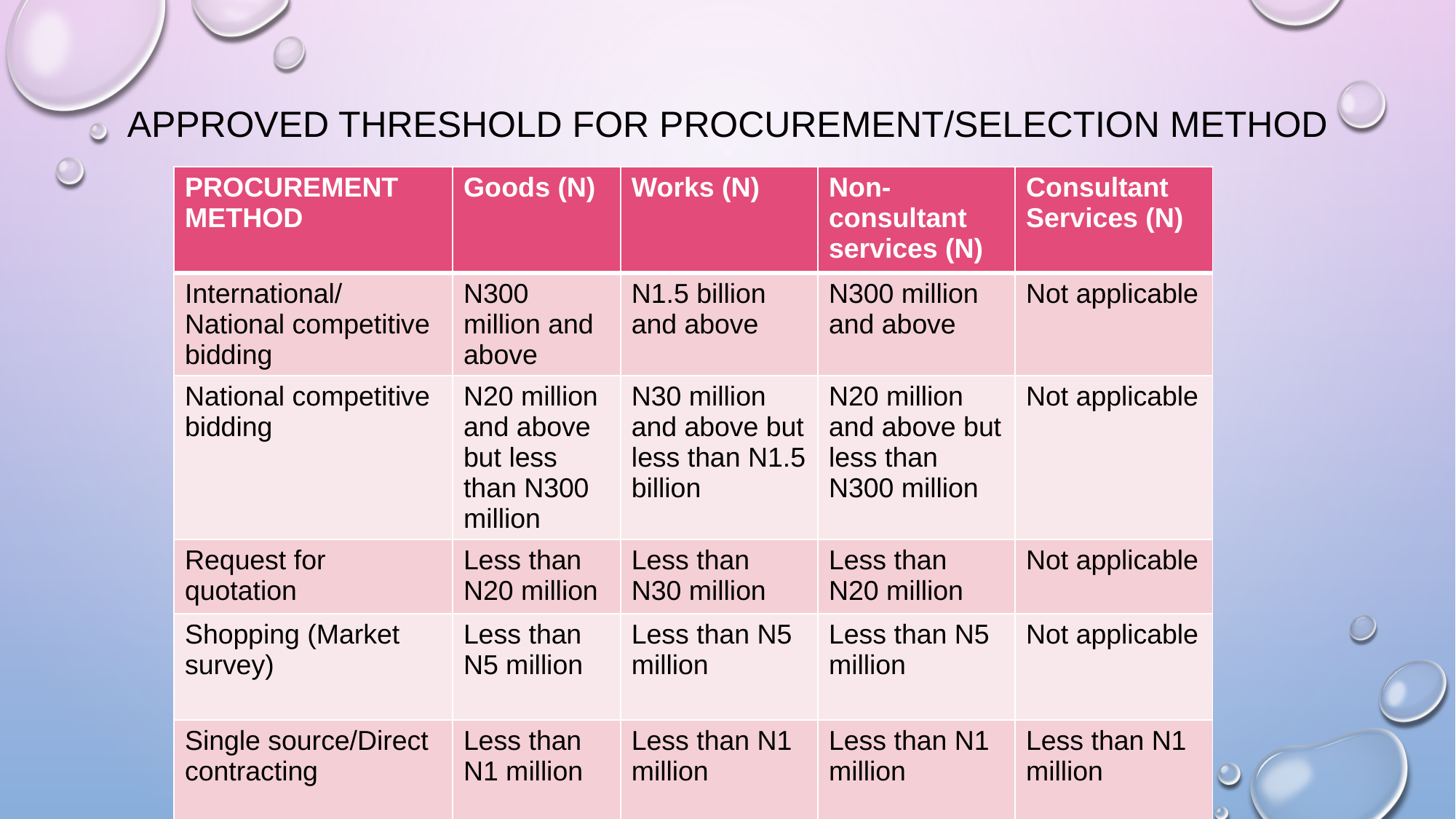

# Approved threshold for procurement/selection method
| PROCUREMENT METHOD | Goods (N) | Works (N) | Non- consultant services (N) | Consultant Services (N) |
| --- | --- | --- | --- | --- |
| International/National competitive bidding | N300 million and above | N1.5 billion and above | N300 million and above | Not applicable |
| National competitive bidding | N20 million and above but less than N300 million | N30 million and above but less than N1.5 billion | N20 million and above but less than N300 million | Not applicable |
| Request for quotation | Less than N20 million | Less than N30 million | Less than N20 million | Not applicable |
| Shopping (Market survey) | Less than N5 million | Less than N5 million | Less than N5 million | Not applicable |
| Single source/Direct contracting | Less than N1 million | Less than N1 million | Less than N1 million | Less than N1 million |